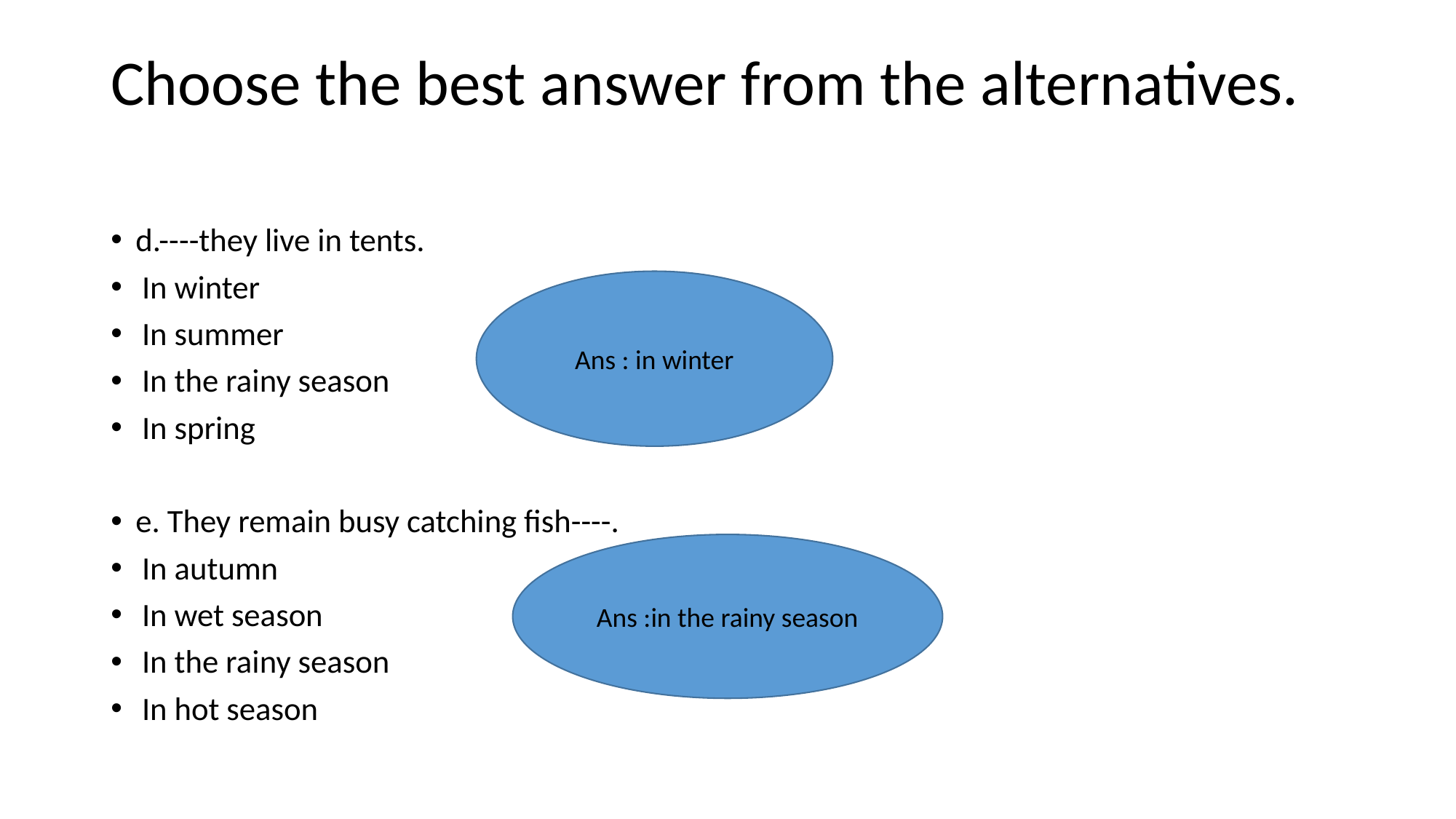

# Choose the best answer from the alternatives.
d.----they live in tents.
In winter
In summer
In the rainy season
In spring

e. They remain busy catching fish----.
In autumn
In wet season
In the rainy season
In hot season

Ans : in winter
Ans :in the rainy season